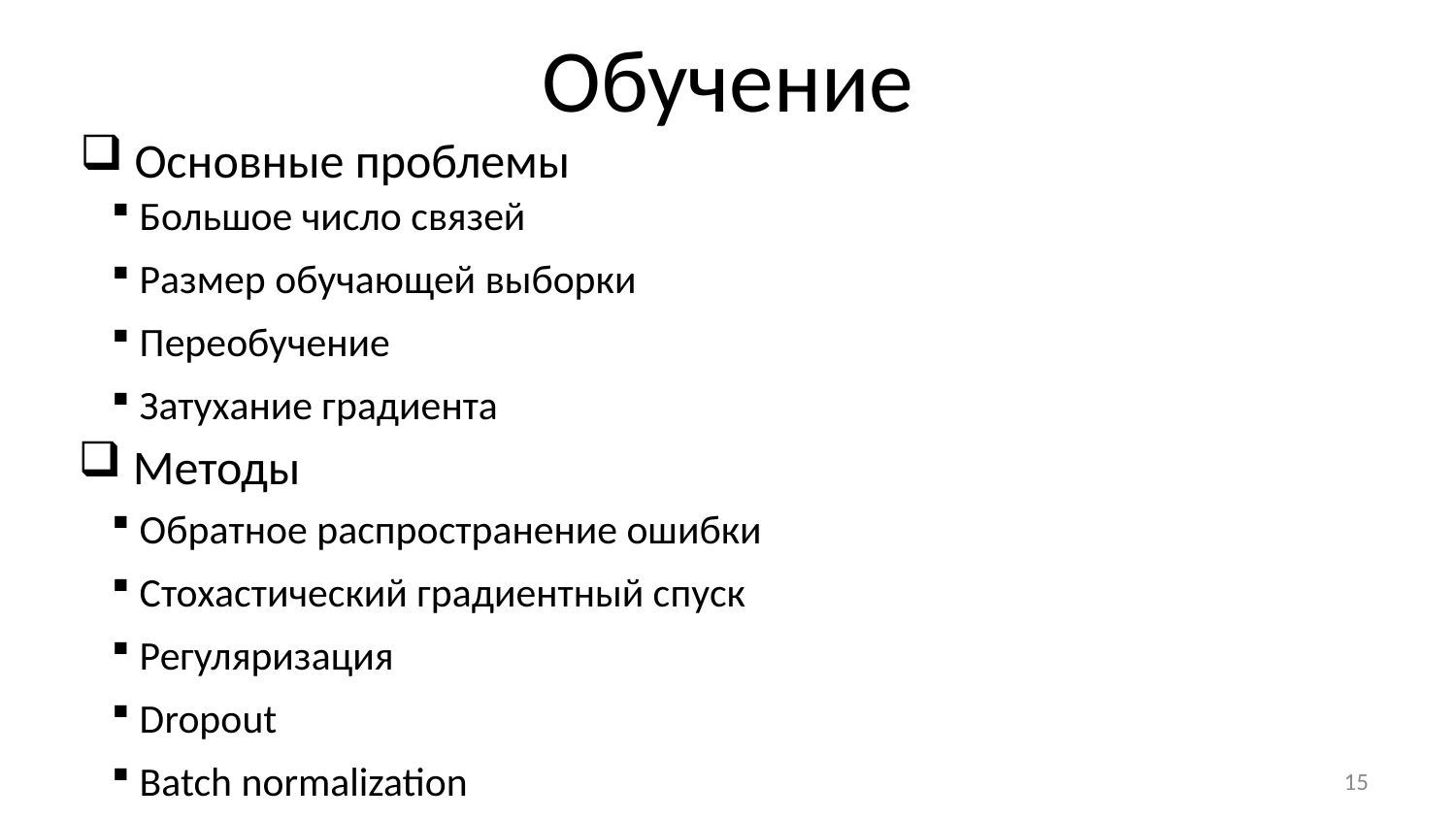

# Обучение
 Основные проблемы
 Большое число связей
 Размер обучающей выборки
 Переобучение
 Затухание градиента
 Методы
 Обратное распространение ошибки
 Стохастический градиентный спуск
 Регуляризация
 Dropout
 Batch normalization
15